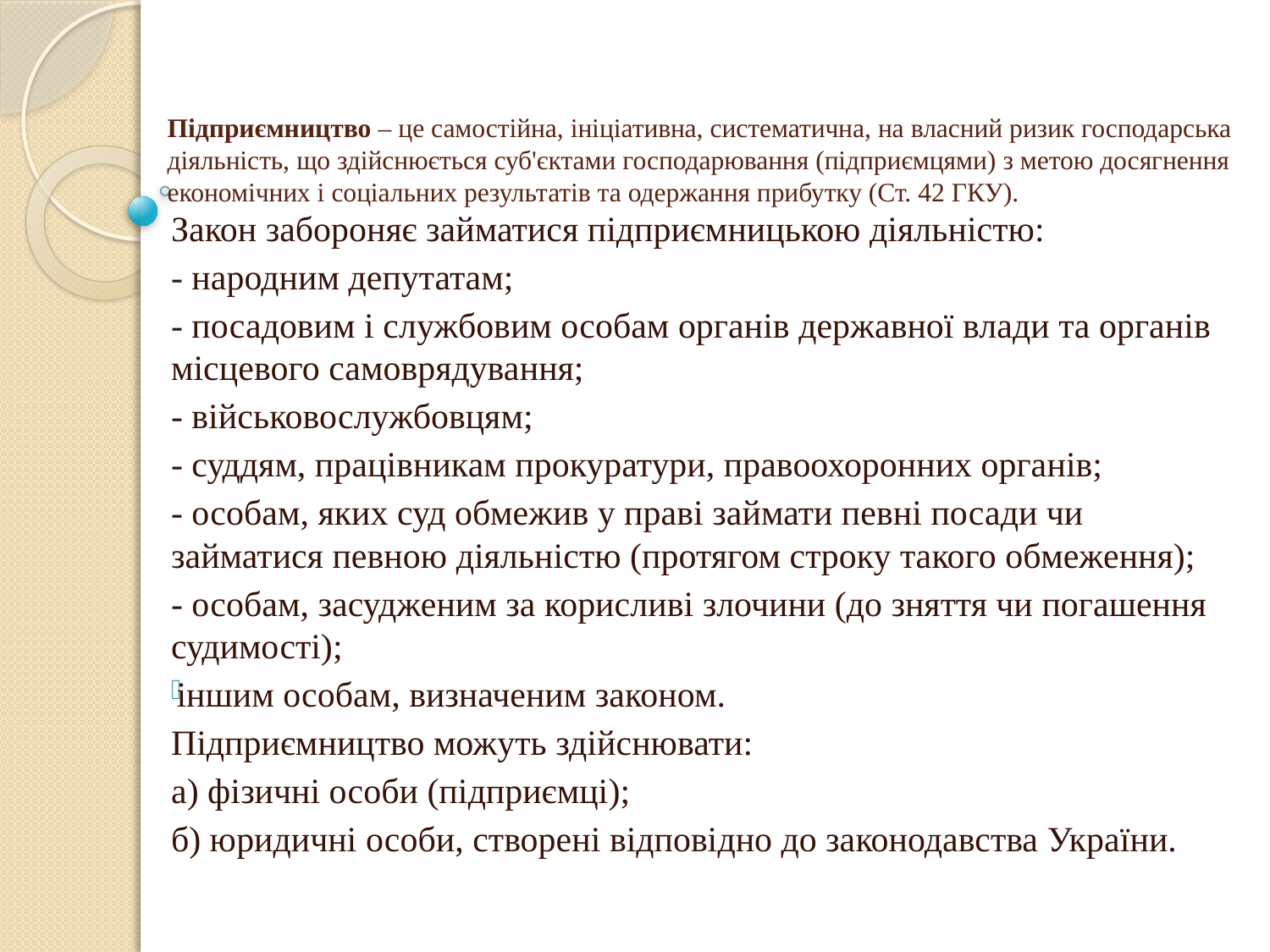

# Підприємництво – це самостійна, ініціативна, систематична, на власний ризик господарська діяльність, що здійснюється суб'єктами господарювання (підприємцями) з метою досягнення економічних і соціальних результатів та одержання прибутку (Ст. 42 ГКУ).
Закон забороняє займатися підприємницькою діяльністю:
- народним депутатам;
- посадовим і службовим особам органів державної влади та органів місцевого самоврядування;
- військовослужбовцям;
- суддям, працівникам прокуратури, правоохоронних органів;
- особам, яких суд обмежив у праві займати певні посади чи займатися певною діяльністю (протягом строку такого обмеження);
- особам, засудженим за корисливі злочини (до зняття чи погашення судимості);
іншим особам, визначеним законом.
Підприємництво можуть здійснювати:
а) фізичні особи (підприємці);
б) юридичні особи, створені відповідно до законодавства України.